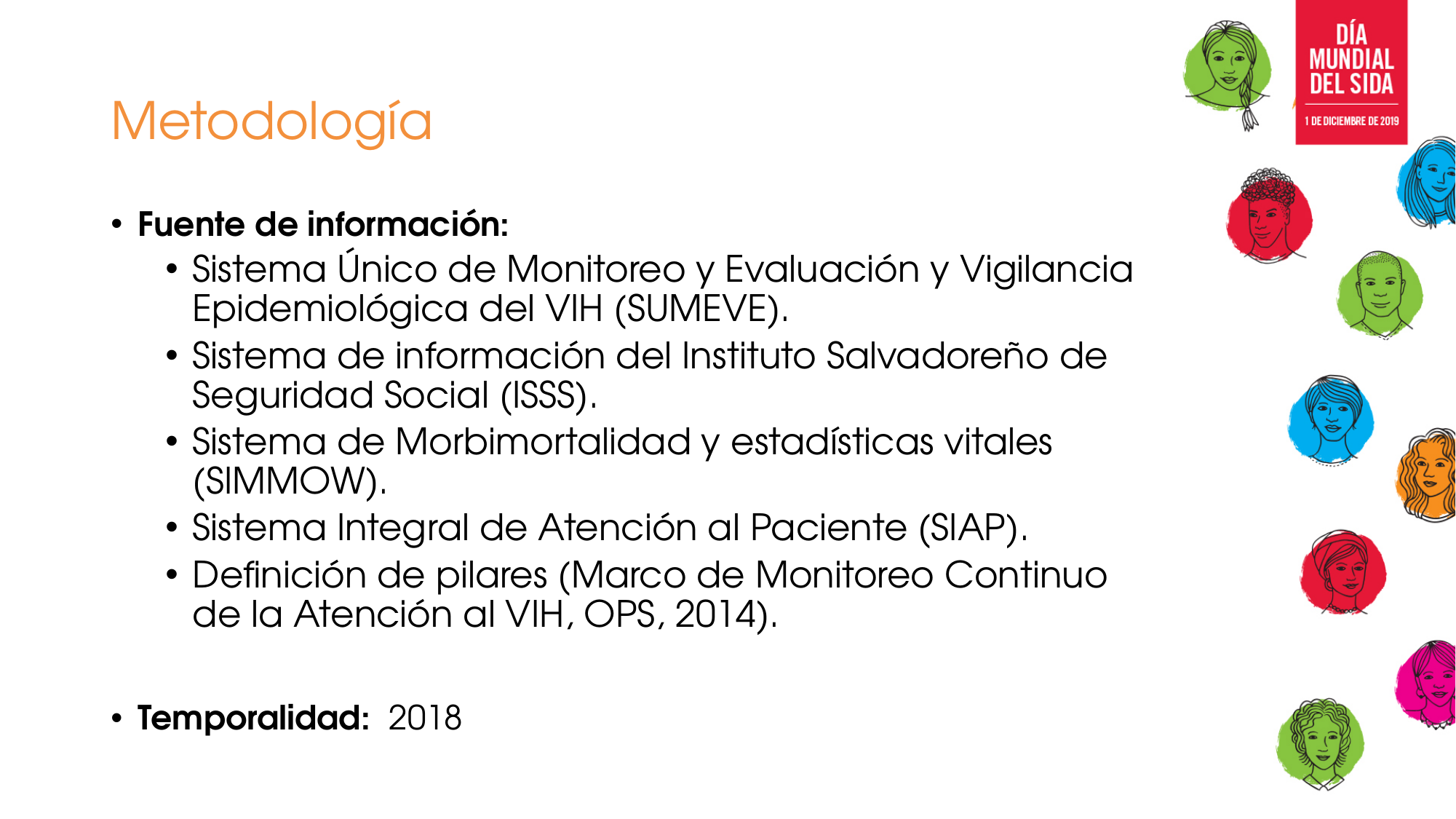

# Metodología
Fuente de información:
Sistema Único de Monitoreo y Evaluación y Vigilancia Epidemiológica del VIH (SUMEVE).
Sistema de información del Instituto Salvadoreño de Seguridad Social (ISSS).
Sistema de Morbimortalidad y estadísticas vitales (SIMMOW).
Sistema Integral de Atención al Paciente (SIAP).
Definición de pilares (Marco de Monitoreo Continuo de la Atención al VIH, OPS, 2014).

Temporalidad:  2018